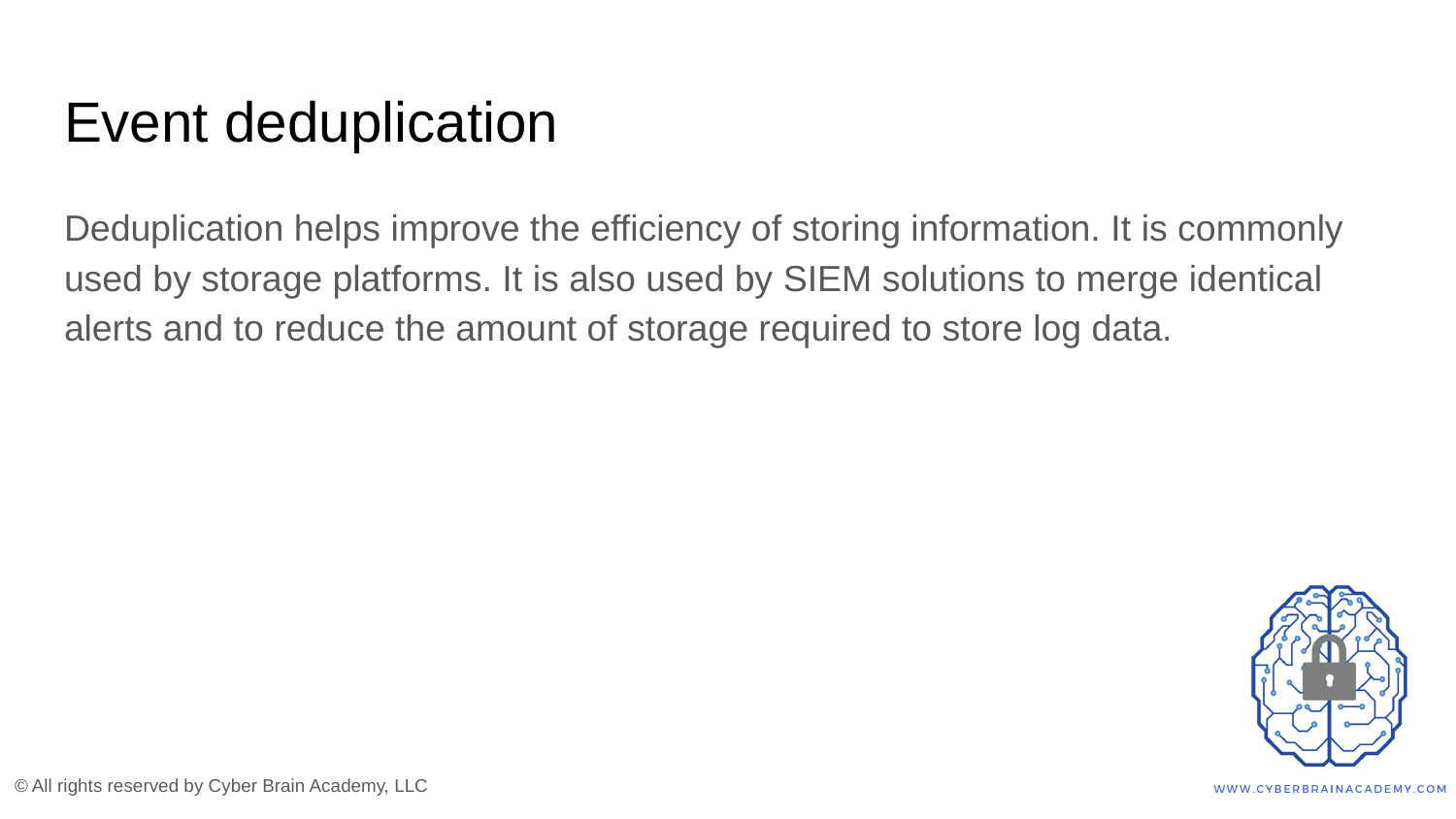

# Event deduplication

Deduplication helps improve the efficiency of storing information. It is commonly used by storage platforms. It is also used by SIEM solutions to merge identical alerts and to reduce the amount of storage required to store log data.